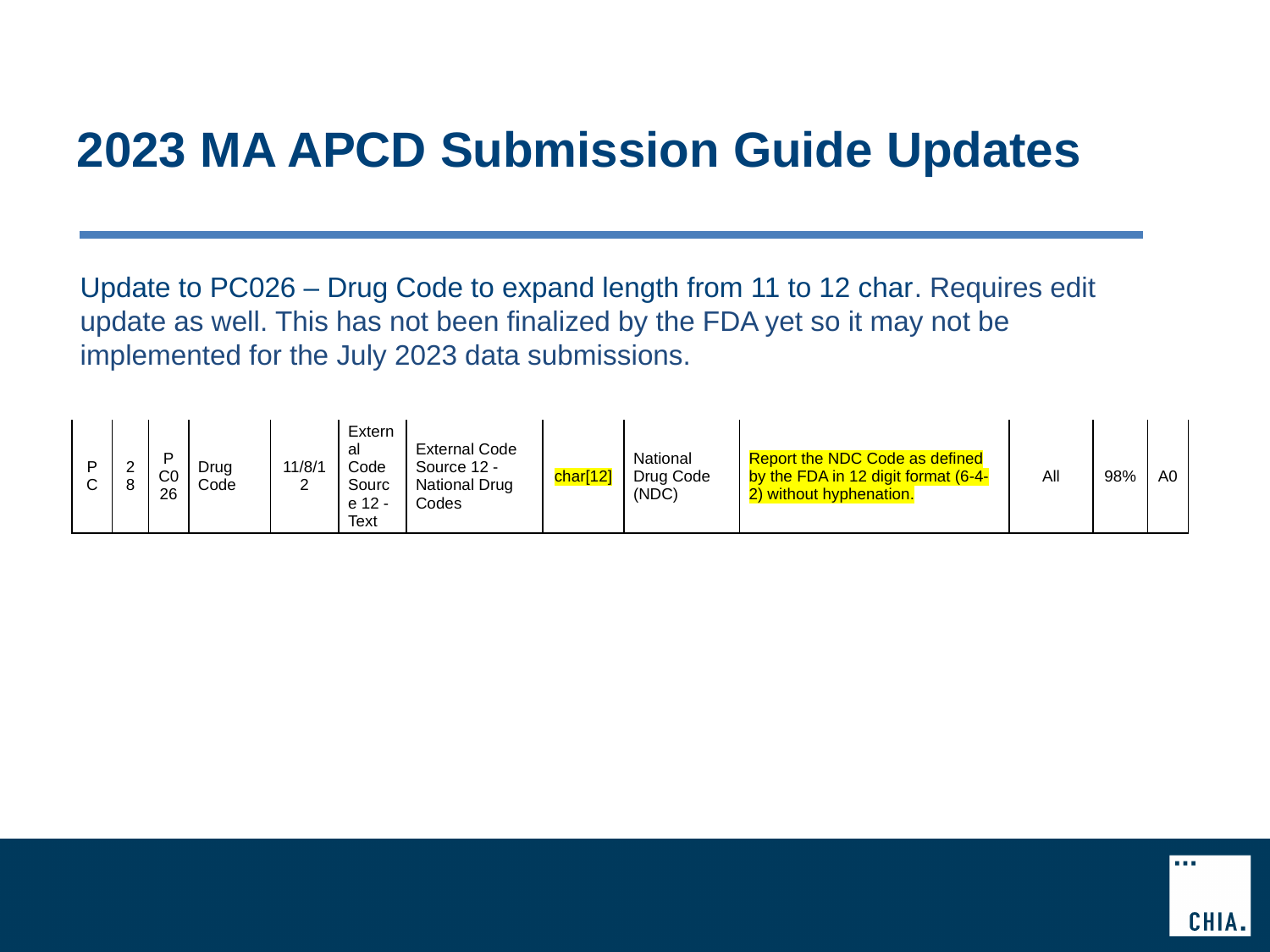

# 2023 MA APCD Submission Guide Updates
Update to PC026 – Drug Code to expand length from 11 to 12 char. Requires edit update as well. This has not been finalized by the FDA yet so it may not be implemented for the July 2023 data submissions.

| PC | 28 | PC026 | Drug Code | 11/8/12 | External Code Source 12 - Text | External Code Source 12 - National Drug Codes | char[12] | National Drug Code (NDC) | Report the NDC Code as defined by the FDA in 12 digit format (6-4-2) without hyphenation. | All | 98% | A0 |
| --- | --- | --- | --- | --- | --- | --- | --- | --- | --- | --- | --- | --- |